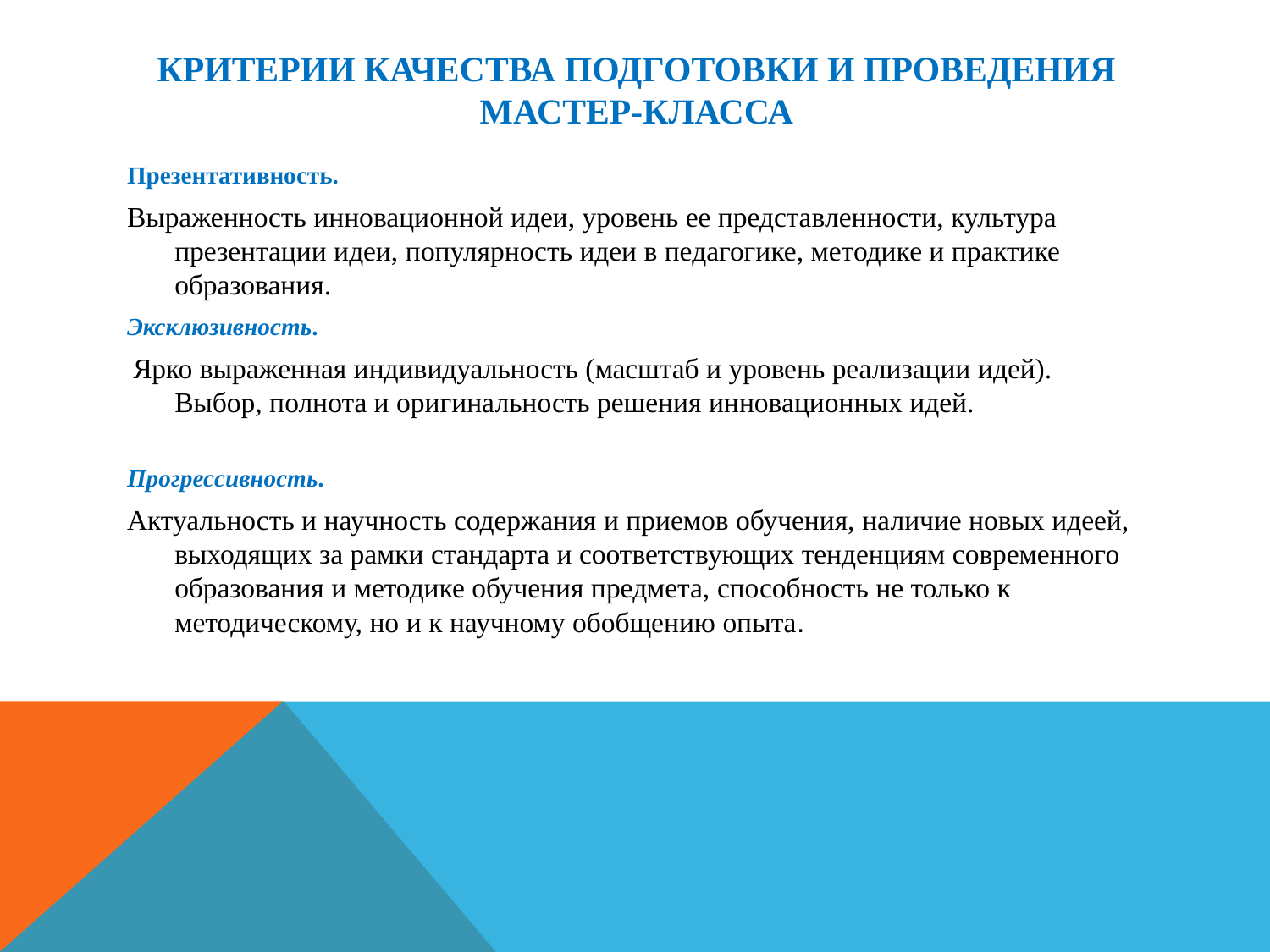

# Критерии качества подготовки и проведения мастер-класса
Презентативность.
Выраженность инновационной идеи, уровень ее представленности, культура презентации идеи, популярность идеи в педагогике, методике и практике образования.
Эксклюзивность.
 Ярко выраженная индивидуальность (масштаб и уровень реализации идей). Выбор, полнота и оригинальность решения инновационных идей.
Прогрессивность.
Актуальность и научность содержания и приемов обучения, наличие новых идеей, выходящих за рамки стандарта и соответствующих тенденциям современного образования и методике обучения предмета, способность не только к методическому, но и к научному обобщению опыта.